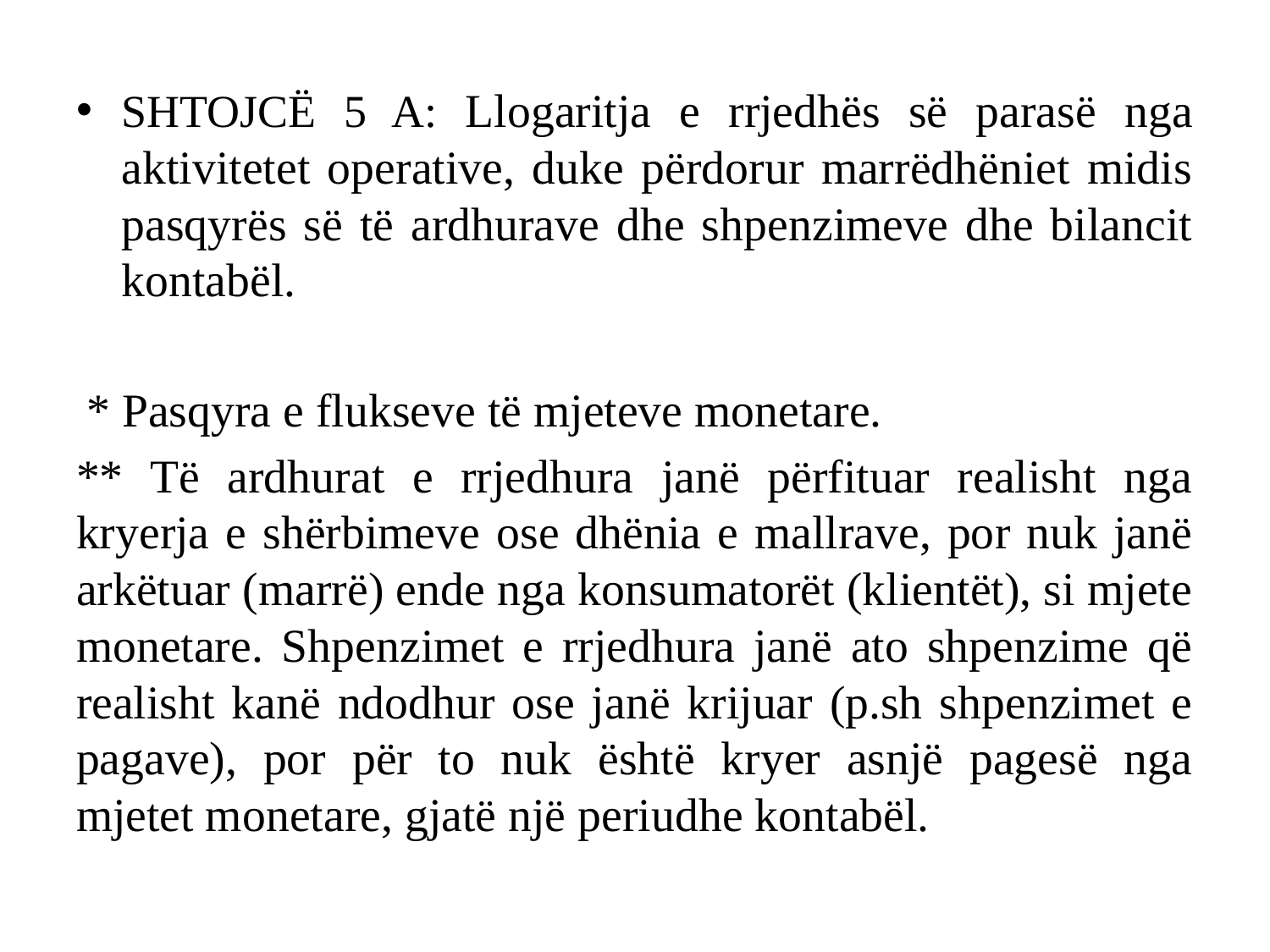

#
SHTOJCË 5 A: Llogaritja e rrjedhës së parasë nga aktivitetet operative, duke përdorur marrëdhëniet midis pasqyrës së të ardhurave dhe shpenzimeve dhe bilancit kontabël.

 * Pasqyra e flukseve të mjeteve monetare.
** Të ardhurat e rrjedhura janë përfituar realisht nga kryerja e shërbimeve ose dhënia e mallrave, por nuk janë arkëtuar (marrë) ende nga konsumatorët (klientët), si mjete monetare. Shpenzimet e rrjedhura janë ato shpenzime që realisht kanë ndodhur ose janë krijuar (p.sh shpenzimet e pagave), por për to nuk është kryer asnjë pagesë nga mjetet monetare, gjatë një periudhe kontabël.